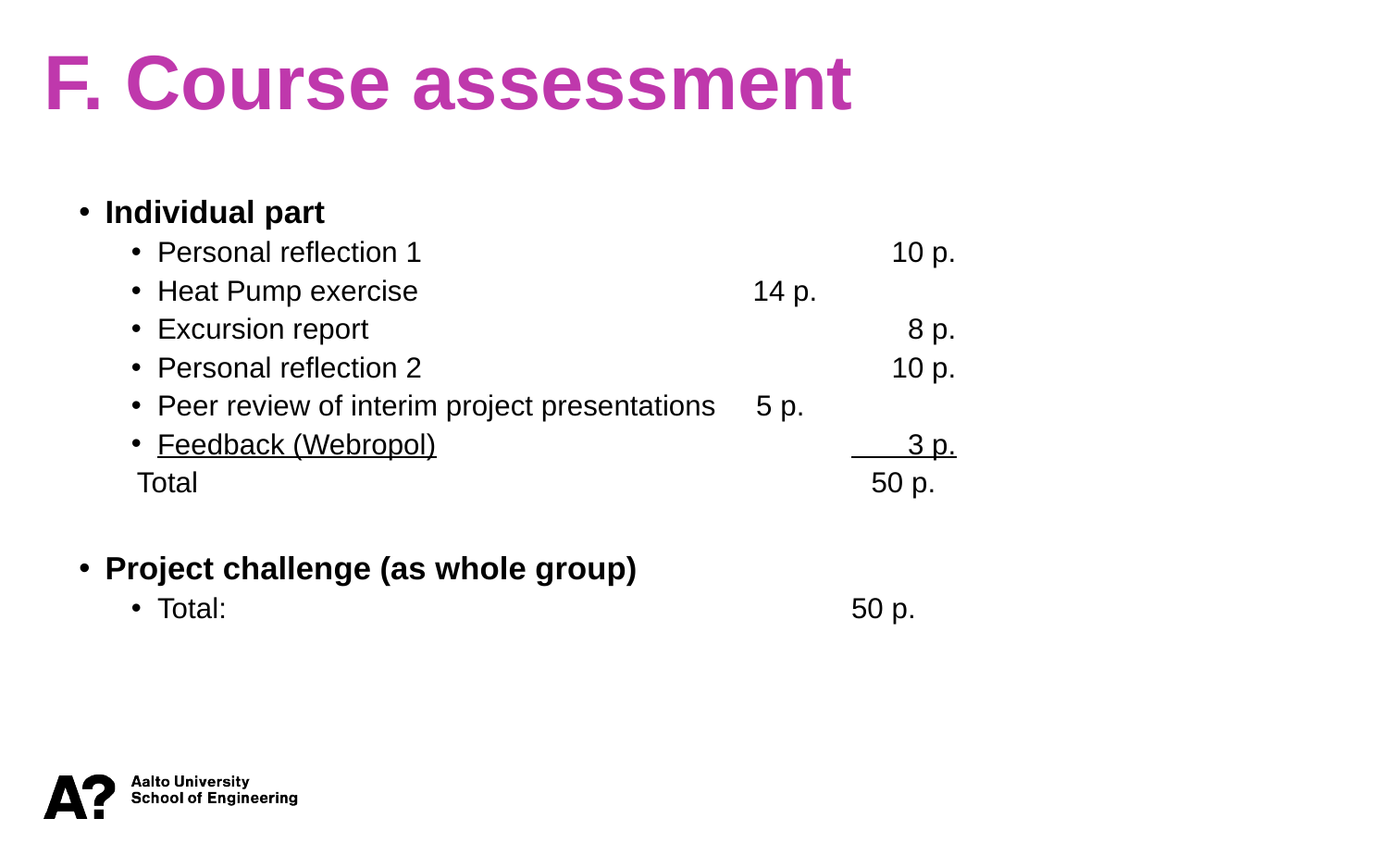

F. Course assessment
Individual part
Personal reflection 1  			     10 p.
Heat Pump exercise	 		     14 p.
Excursion report				       8 p.
Personal reflection 2  			     10 p.
Peer review of interim project presentations     5 p.
Feedback (Webropol)			       3 p.
Total 					     50 p.

Project challenge (as whole group)
Total:					50 p.